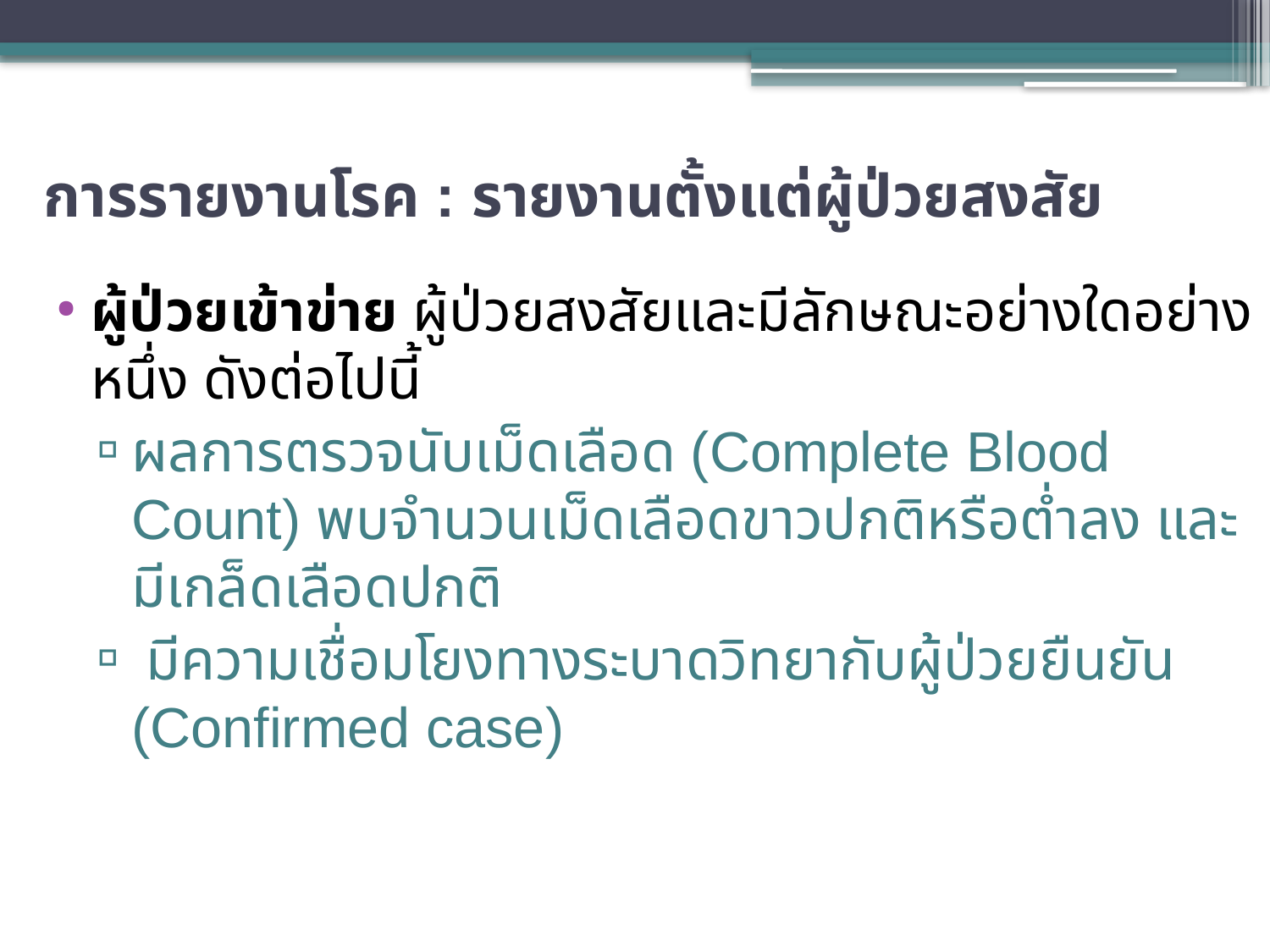

# การรายงานโรค : รายงานตั้งแต่ผู้ป่วยสงสัย
ผู้ป่วยเข้าข่าย ผู้ป่วยสงสัยและมีลักษณะอย่างใดอย่างหนึ่ง ดังต่อไปนี้
ผลการตรวจนับเม็ดเลือด (Complete Blood Count) พบจำนวนเม็ดเลือดขาวปกติหรือต่ำลง และมีเกล็ดเลือดปกติ
 มีความเชื่อมโยงทางระบาดวิทยากับผู้ป่วยยืนยัน (Confirmed case)